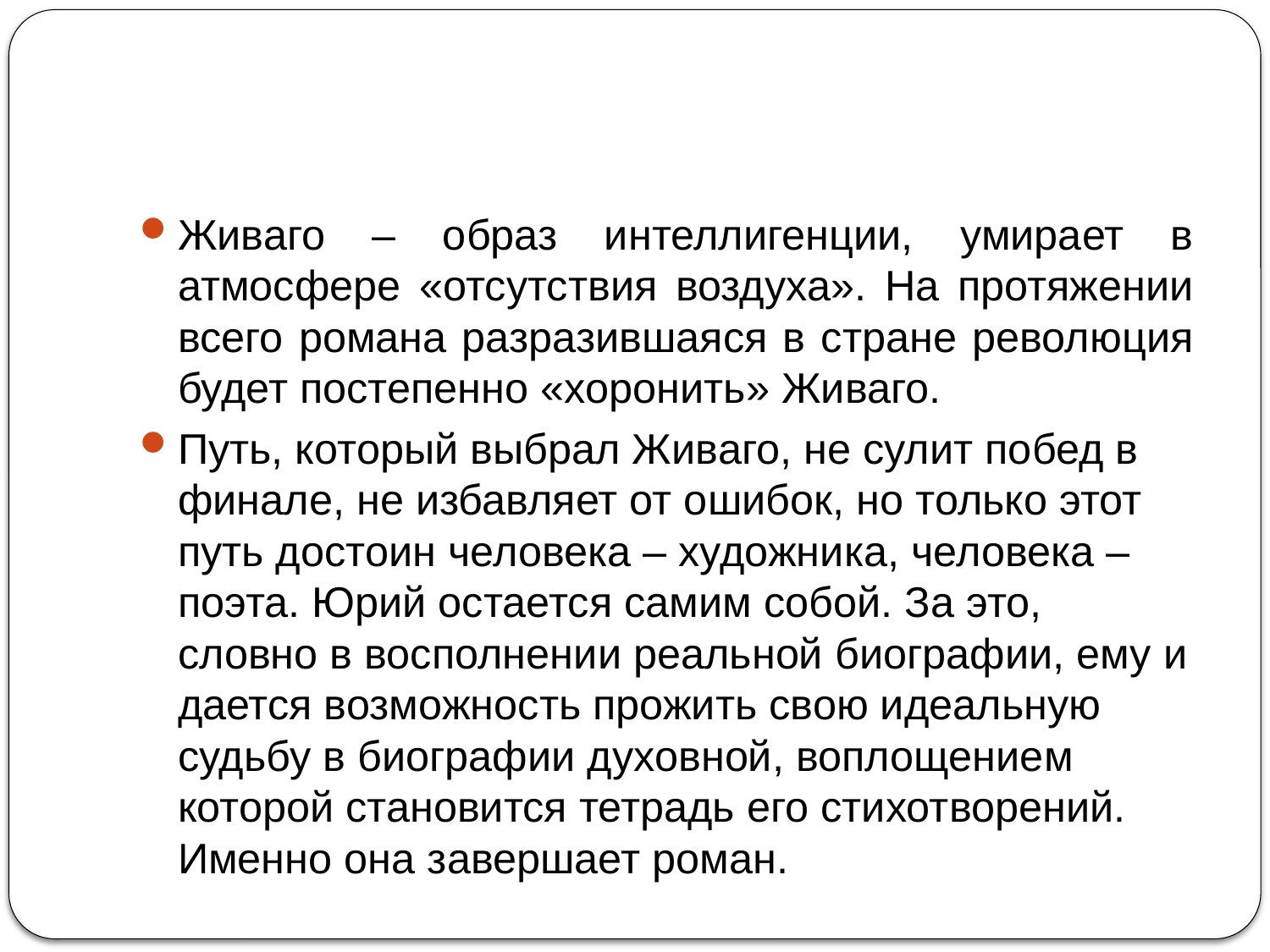

#
Живаго – образ интеллигенции, умирает в атмосфере «отсутствия воздуха». На протяжении всего романа разразившаяся в стране революция будет постепенно «хоронить» Живаго.
Путь, который выбрал Живаго, не сулит побед в финале, не избавляет от ошибок, но только этот путь достоин человека – художника, человека – поэта. Юрий остается самим собой. За это, словно в восполнении реальной биографии, ему и дается возможность прожить свою идеальную судьбу в биографии духовной, воплощением которой становится тетрадь его стихотворений. Именно она завершает роман.